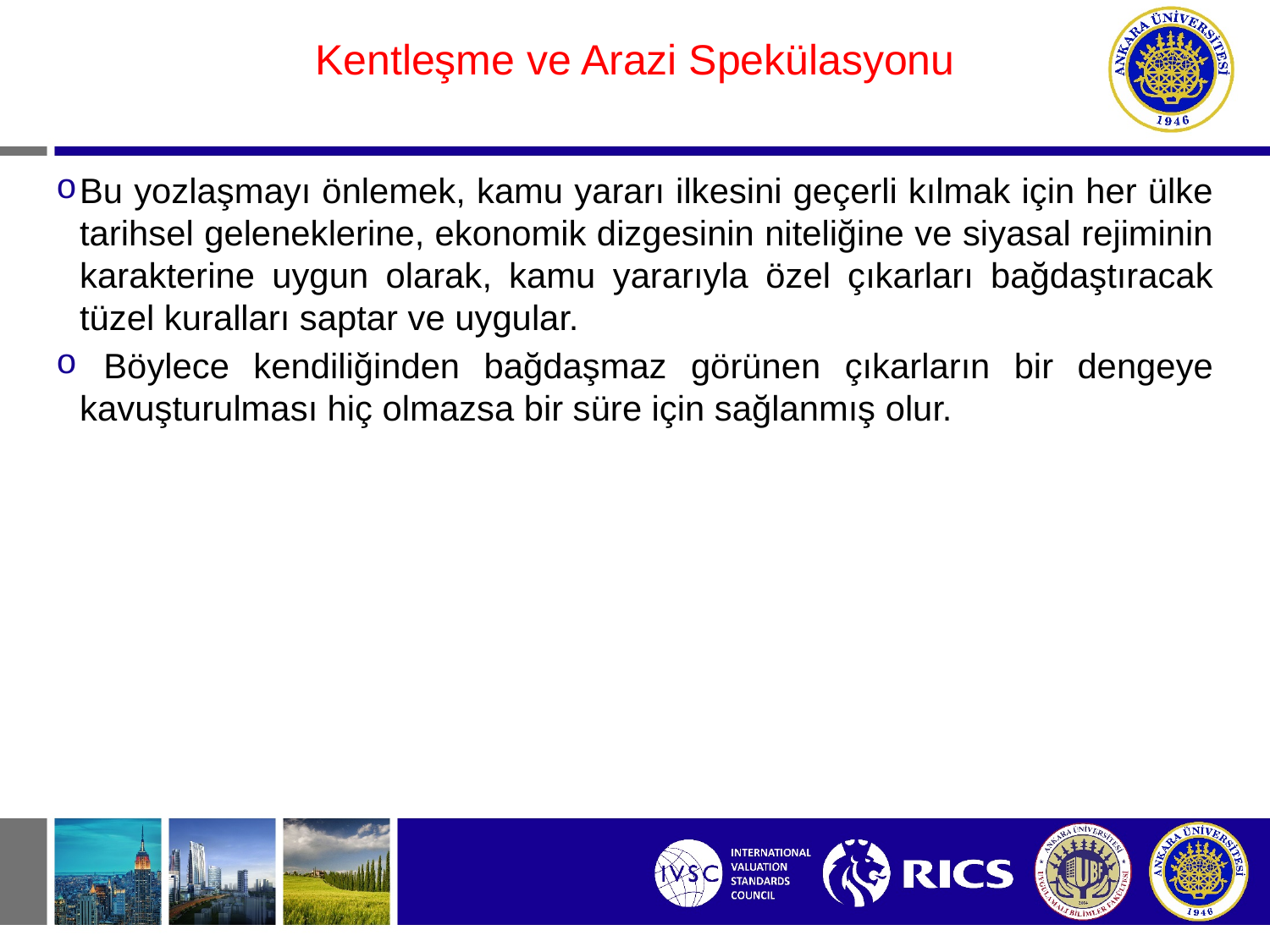

#
Kentleşme ve Arazi Spekülasyonu
Bu yozlaşmayı önlemek, kamu yararı ilkesini geçerli kılmak için her ülke tarihsel geleneklerine, ekonomik dizgesinin niteliğine ve siyasal rejiminin karakterine uygun olarak, kamu yararıyla özel çıkarları bağdaştıracak tüzel kuralları saptar ve uygular.
 Böylece kendiliğinden bağdaşmaz görünen çıkarların bir dengeye kavuşturulması hiç olmazsa bir süre için sağlanmış olur.